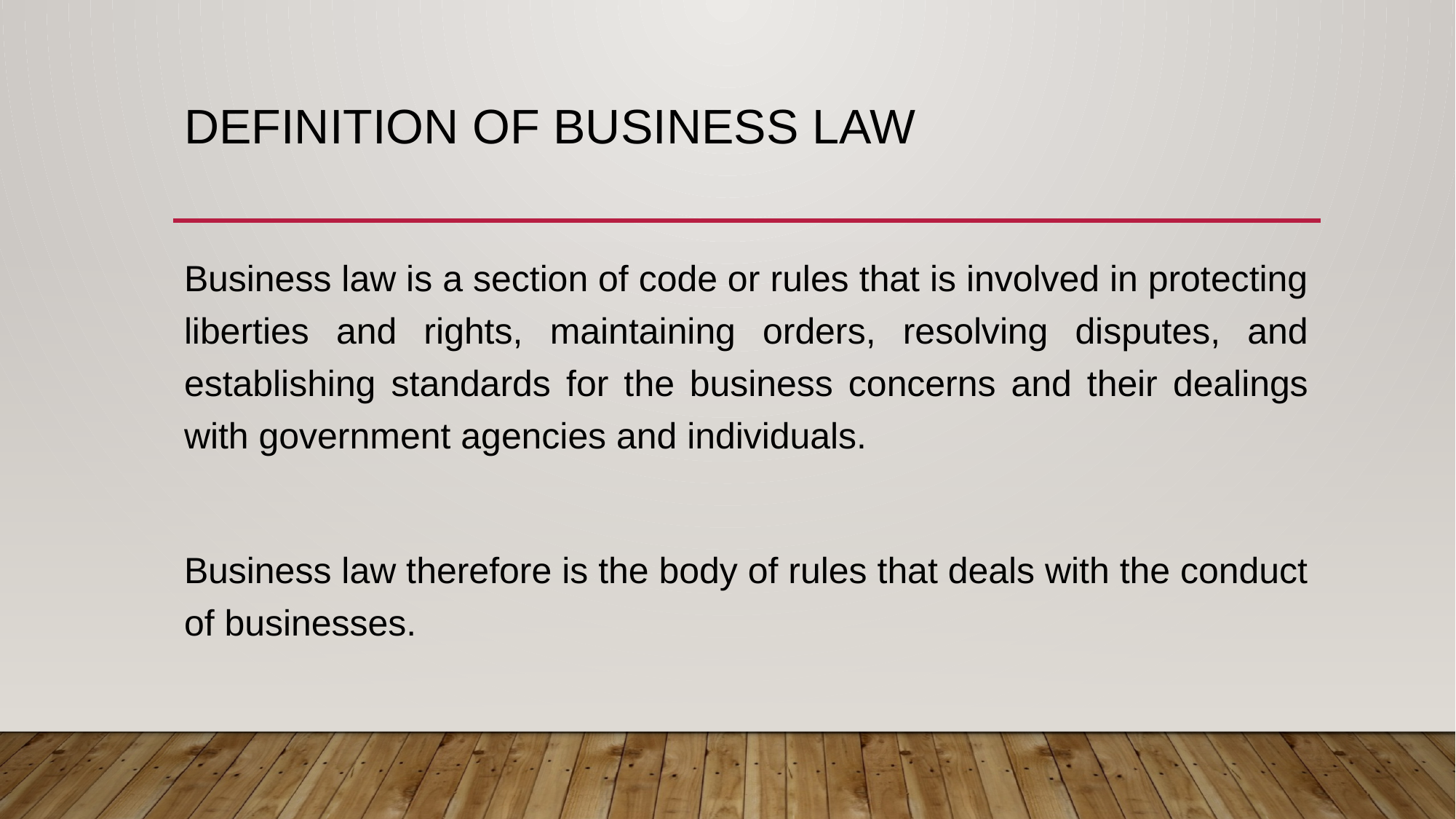

# DEFINITION OF BUSINESS LAW
Business law is a section of code or rules that is involved in protecting liberties and rights, maintaining orders, resolving disputes, and establishing standards for the business concerns and their dealings with government agencies and individuals.

Business law therefore is the body of rules that deals with the conduct of businesses.